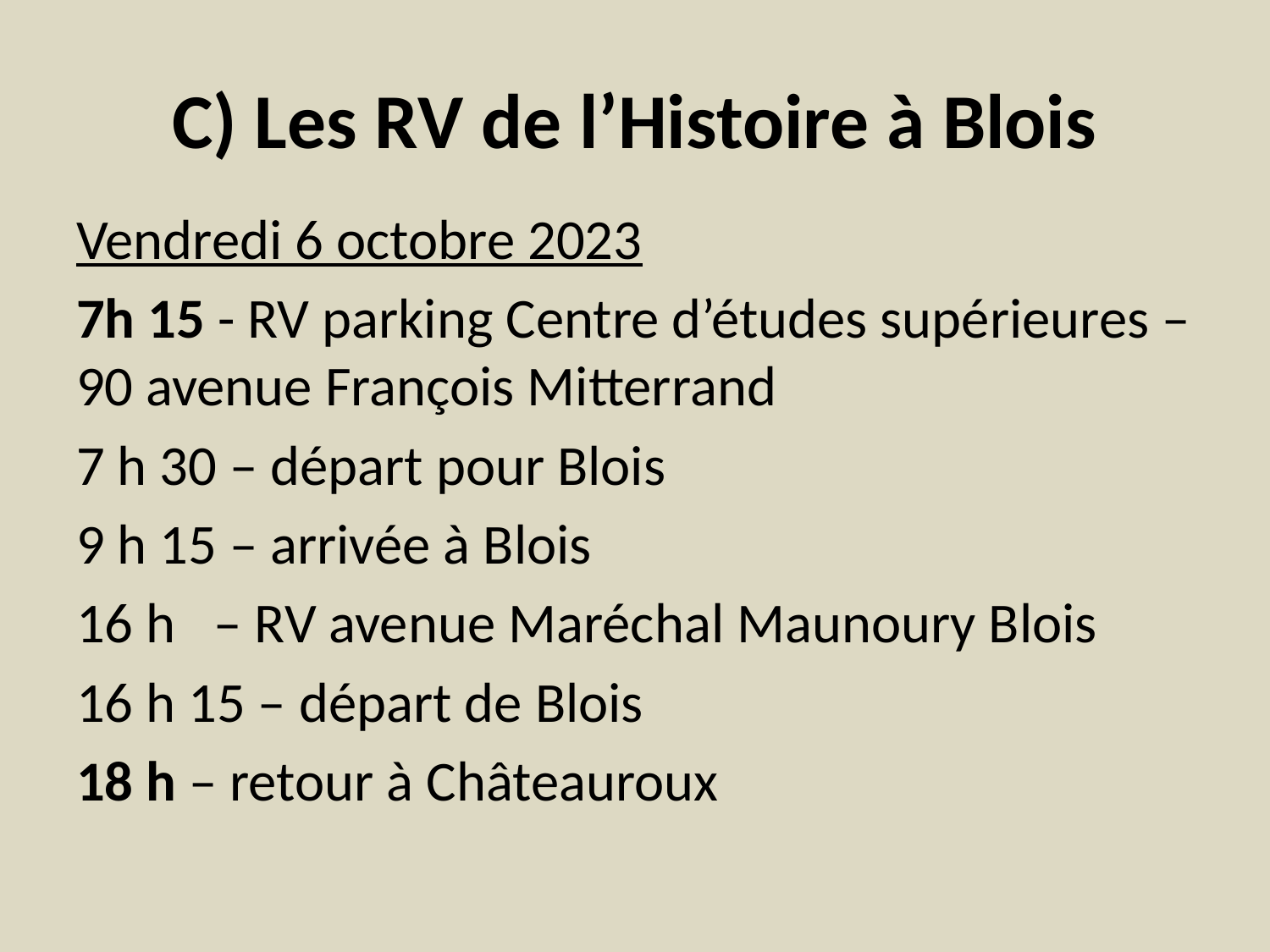

# C) Les RV de l’Histoire à Blois
Vendredi 6 octobre 2023
7h 15 - RV parking Centre d’études supérieures – 90 avenue François Mitterrand
7 h 30 – départ pour Blois
9 h 15 – arrivée à Blois
16 h   – RV avenue Maréchal Maunoury Blois
16 h 15 – départ de Blois
18 h – retour à Châteauroux